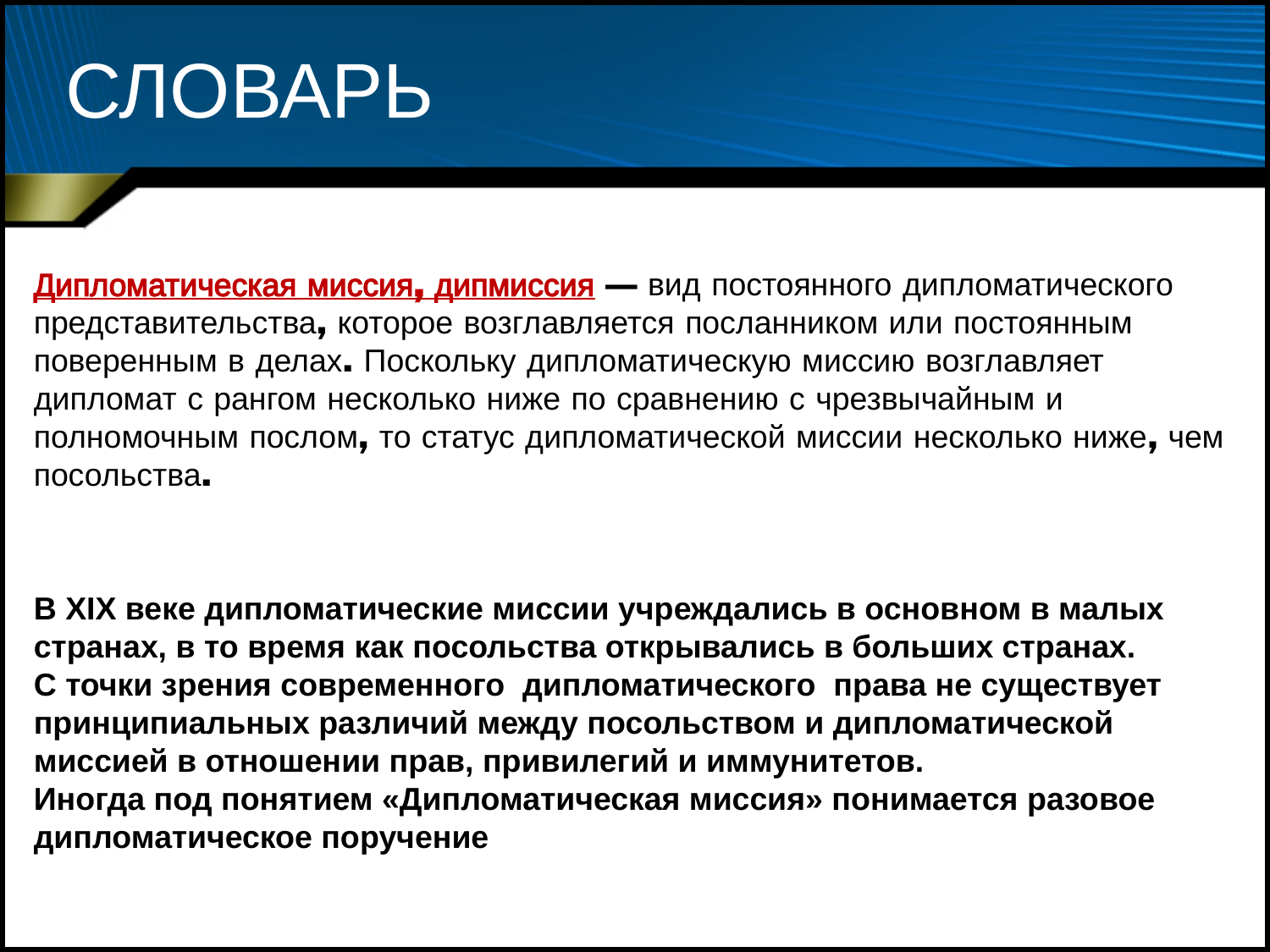

# СЛОВАРЬ
Дипломатическая миссия, дипмиссия — вид постоянного дипломатического  представительства, которое возглавляется посланником или постоянным поверенным в делах. Поскольку дипломатическую миссию возглавляет дипломат с рангом несколько ниже по сравнению с чрезвычайным и полномочным послом, то статус дипломатической миссии несколько ниже, чем посольства.
В XIX веке дипломатические миссии учреждались в основном в малых странах, в то время как посольства открывались в больших странах.
С точки зрения современного  дипломатического  права не существует принципиальных различий между посольством и дипломатической миссией в отношении прав, привилегий и иммунитетов.
Иногда под понятием «Дипломатическая миссия» понимается разовое дипломатическое поручение